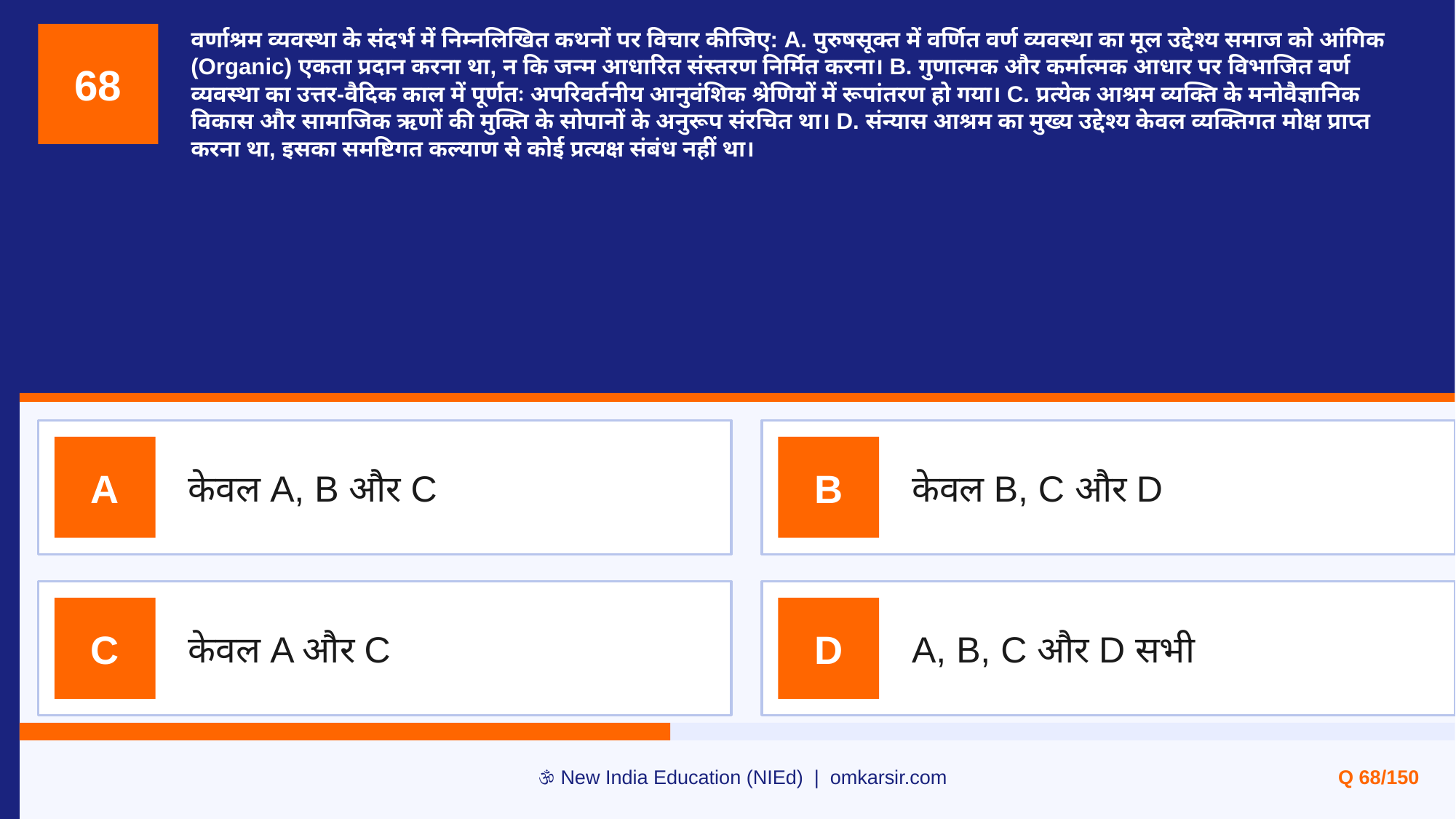

वर्णाश्रम व्यवस्था के संदर्भ में निम्नलिखित कथनों पर विचार कीजिए: A. पुरुषसूक्त में वर्णित वर्ण व्यवस्था का मूल उद्देश्य समाज को आंगिक (Organic) एकता प्रदान करना था, न कि जन्म आधारित संस्तरण निर्मित करना। B. गुणात्मक और कर्मात्मक आधार पर विभाजित वर्ण व्यवस्था का उत्तर-वैदिक काल में पूर्णतः अपरिवर्तनीय आनुवंशिक श्रेणियों में रूपांतरण हो गया। C. प्रत्येक आश्रम व्यक्ति के मनोवैज्ञानिक विकास और सामाजिक ऋणों की मुक्ति के सोपानों के अनुरूप संरचित था। D. संन्यास आश्रम का मुख्य उद्देश्य केवल व्यक्तिगत मोक्ष प्राप्त करना था, इसका समष्टिगत कल्याण से कोई प्रत्यक्ष संबंध नहीं था।
68

केवल A, B और C
केवल B, C और D
A
B

केवल A और C
A, B, C और D सभी
C
D

🕉️ New India Education (NIEd)  |  omkarsir.com
Q 68/150